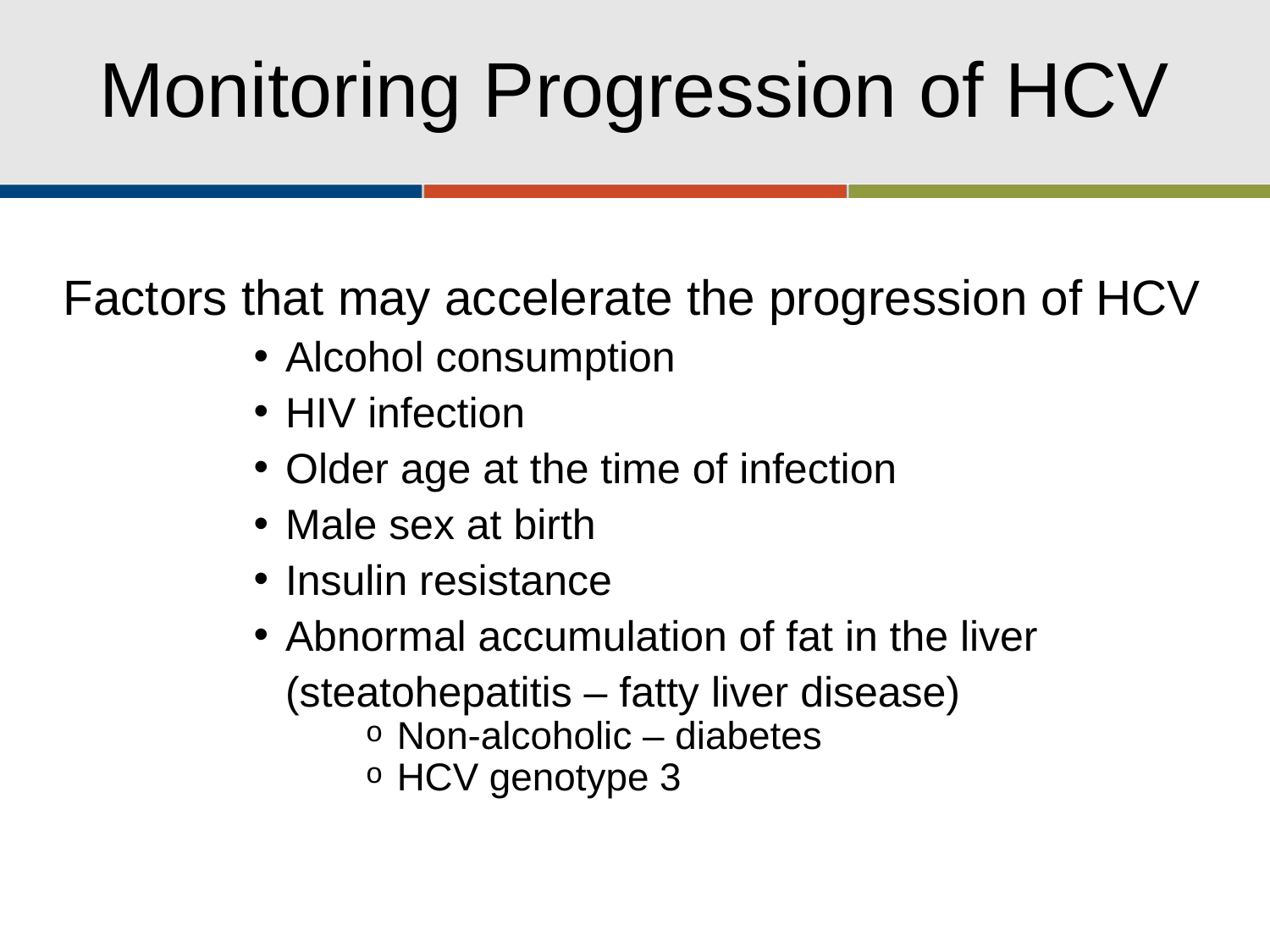

# Monitoring Progression of HCV
Factors that may accelerate the progression of HCV
Alcohol consumption
HIV infection
Older age at the time of infection
Male sex at birth
Insulin resistance
Abnormal accumulation of fat in the liver (steatohepatitis – fatty liver disease)
Non-alcoholic – diabetes
HCV genotype 3